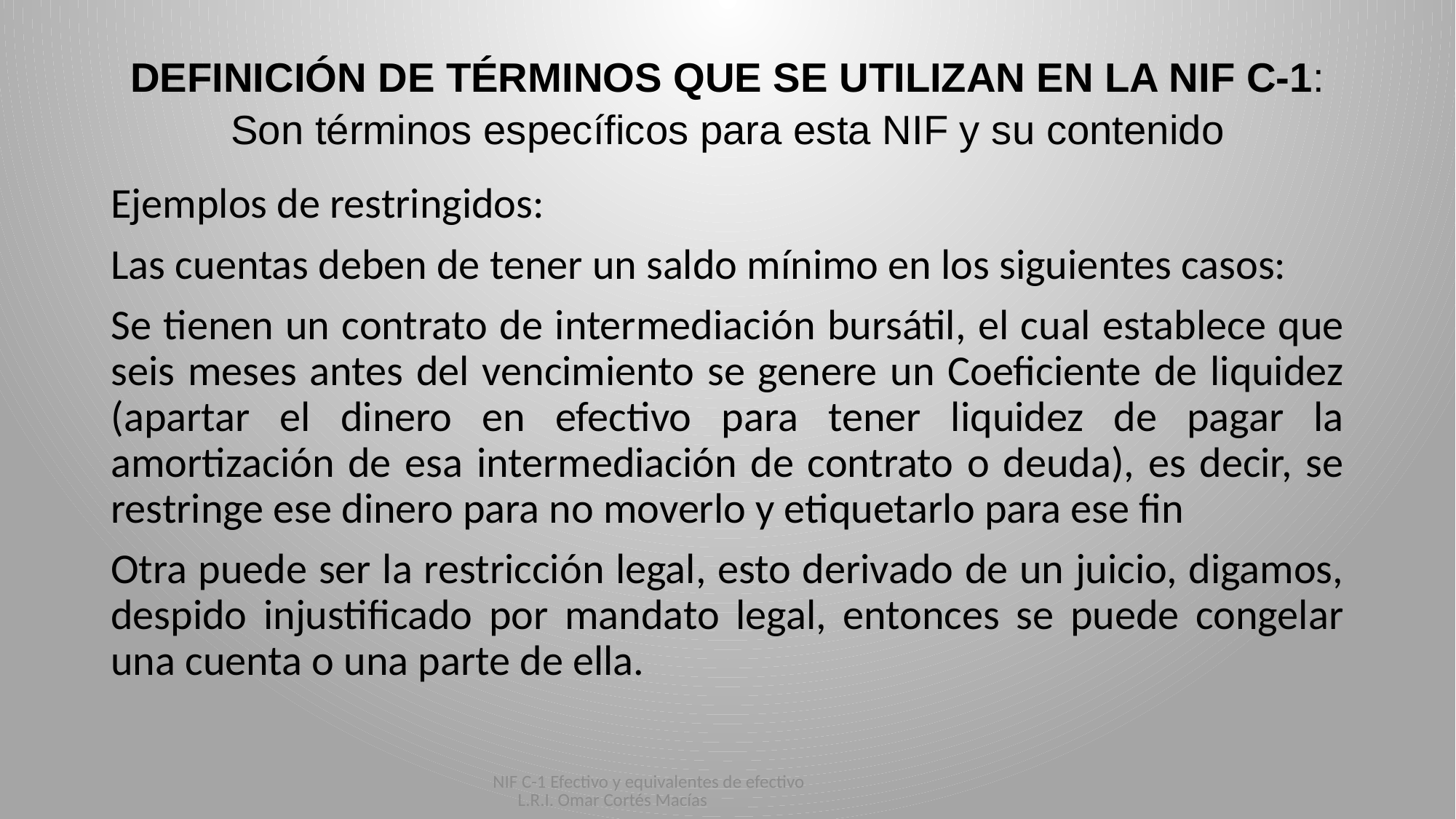

# DEFINICIÓN DE TÉRMINOS QUE SE UTILIZAN EN LA NIF C-1: Son términos específicos para esta NIF y su contenido
Ejemplos de restringidos:
Las cuentas deben de tener un saldo mínimo en los siguientes casos:
Se tienen un contrato de intermediación bursátil, el cual establece que seis meses antes del vencimiento se genere un Coeficiente de liquidez (apartar el dinero en efectivo para tener liquidez de pagar la amortización de esa intermediación de contrato o deuda), es decir, se restringe ese dinero para no moverlo y etiquetarlo para ese fin
Otra puede ser la restricción legal, esto derivado de un juicio, digamos, despido injustificado por mandato legal, entonces se puede congelar una cuenta o una parte de ella.

NIF C-1 Efectivo y equivalentes de efectivo                                           L.R.I. Omar Cortés Macías